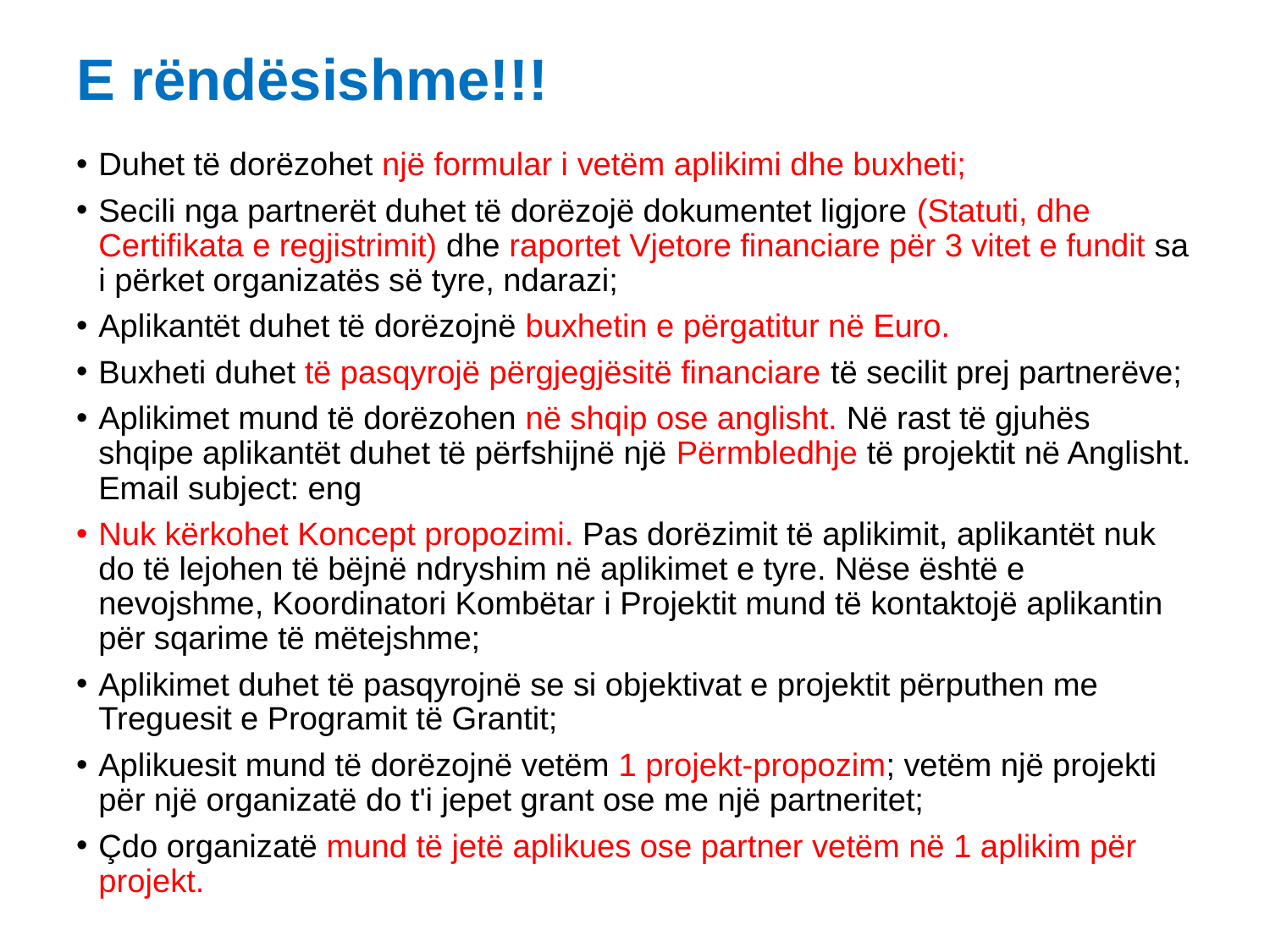

# E rëndësishme!!!
Duhet të dorëzohet një formular i vetëm aplikimi dhe buxheti;
Secili nga partnerët duhet të dorëzojë dokumentet ligjore (Statuti, dhe Certifikata e regjistrimit) dhe raportet Vjetore financiare për 3 vitet e fundit sa i përket organizatës së tyre, ndarazi;
Aplikantët duhet të dorëzojnë buxhetin e përgatitur në Euro.
Buxheti duhet të pasqyrojë përgjegjësitë financiare të secilit prej partnerëve;
Aplikimet mund të dorëzohen në shqip ose anglisht. Në rast të gjuhës shqipe aplikantët duhet të përfshijnë një Përmbledhje të projektit në Anglisht. Email subject: eng
Nuk kërkohet Koncept propozimi. Pas dorëzimit të aplikimit, aplikantët nuk do të lejohen të bëjnë ndryshim në aplikimet e tyre. Nëse është e nevojshme, Koordinatori Kombëtar i Projektit mund të kontaktojë aplikantin për sqarime të mëtejshme;
Aplikimet duhet të pasqyrojnë se si objektivat e projektit përputhen me Treguesit e Programit të Grantit;
Aplikuesit mund të dorëzojnë vetëm 1 projekt-propozim; vetëm një projekti për një organizatë do t'i jepet grant ose me një partneritet;
Çdo organizatë mund të jetë aplikues ose partner vetëm në 1 aplikim për projekt.